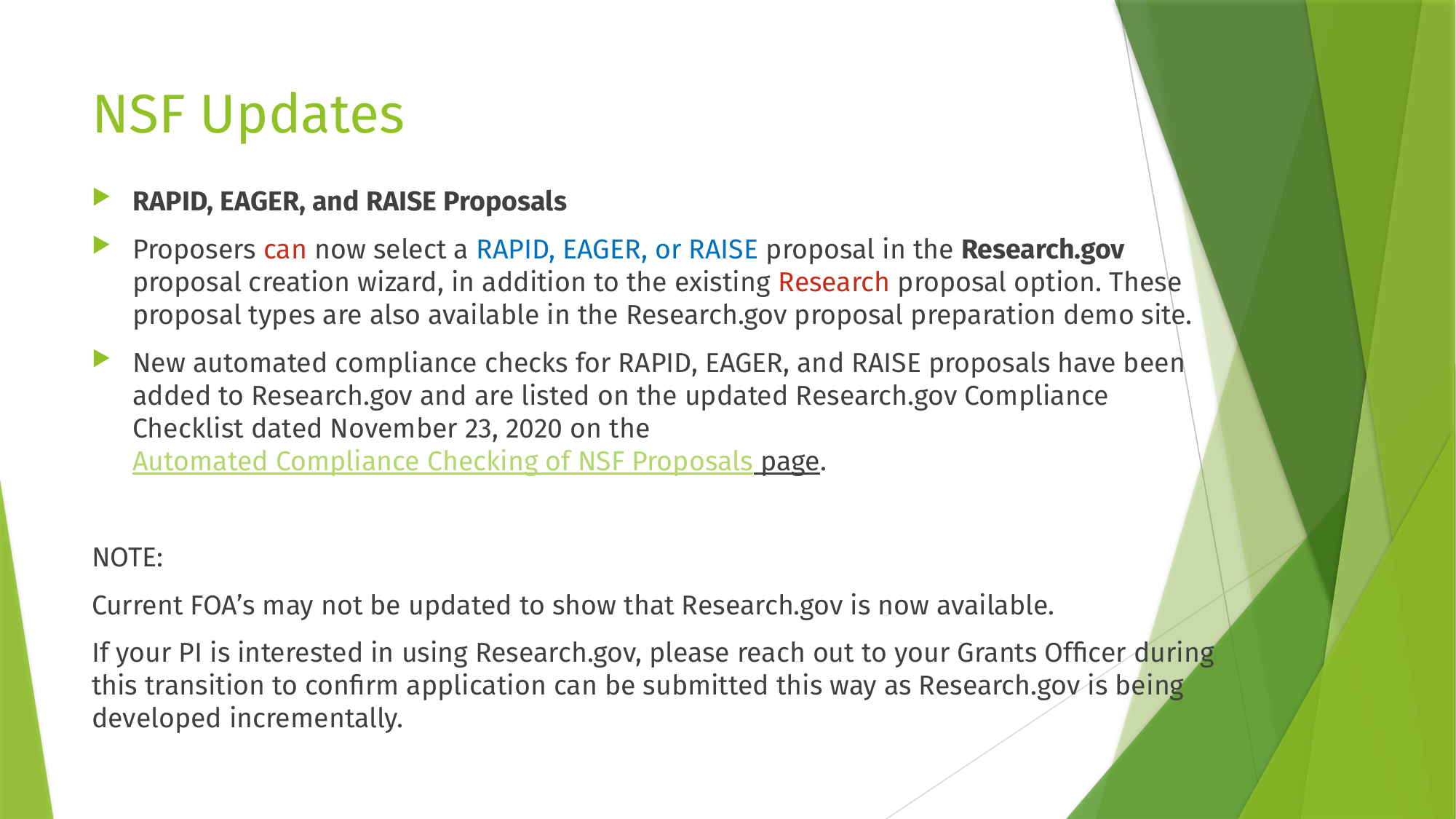

# NSF Updates
RAPID, EAGER, and RAISE Proposals
Proposers can now select a RAPID, EAGER, or RAISE proposal in the Research.gov proposal creation wizard, in addition to the existing Research proposal option. These proposal types are also available in the Research.gov proposal preparation demo site.
New automated compliance checks for RAPID, EAGER, and RAISE proposals have been added to Research.gov and are listed on the updated Research.gov Compliance Checklist dated November 23, 2020 on the Automated Compliance Checking of NSF Proposals page.

NOTE:
Current FOA’s may not be updated to show that Research.gov is now available.
If your PI is interested in using Research.gov, please reach out to your Grants Officer during this transition to confirm application can be submitted this way as Research.gov is being developed incrementally.